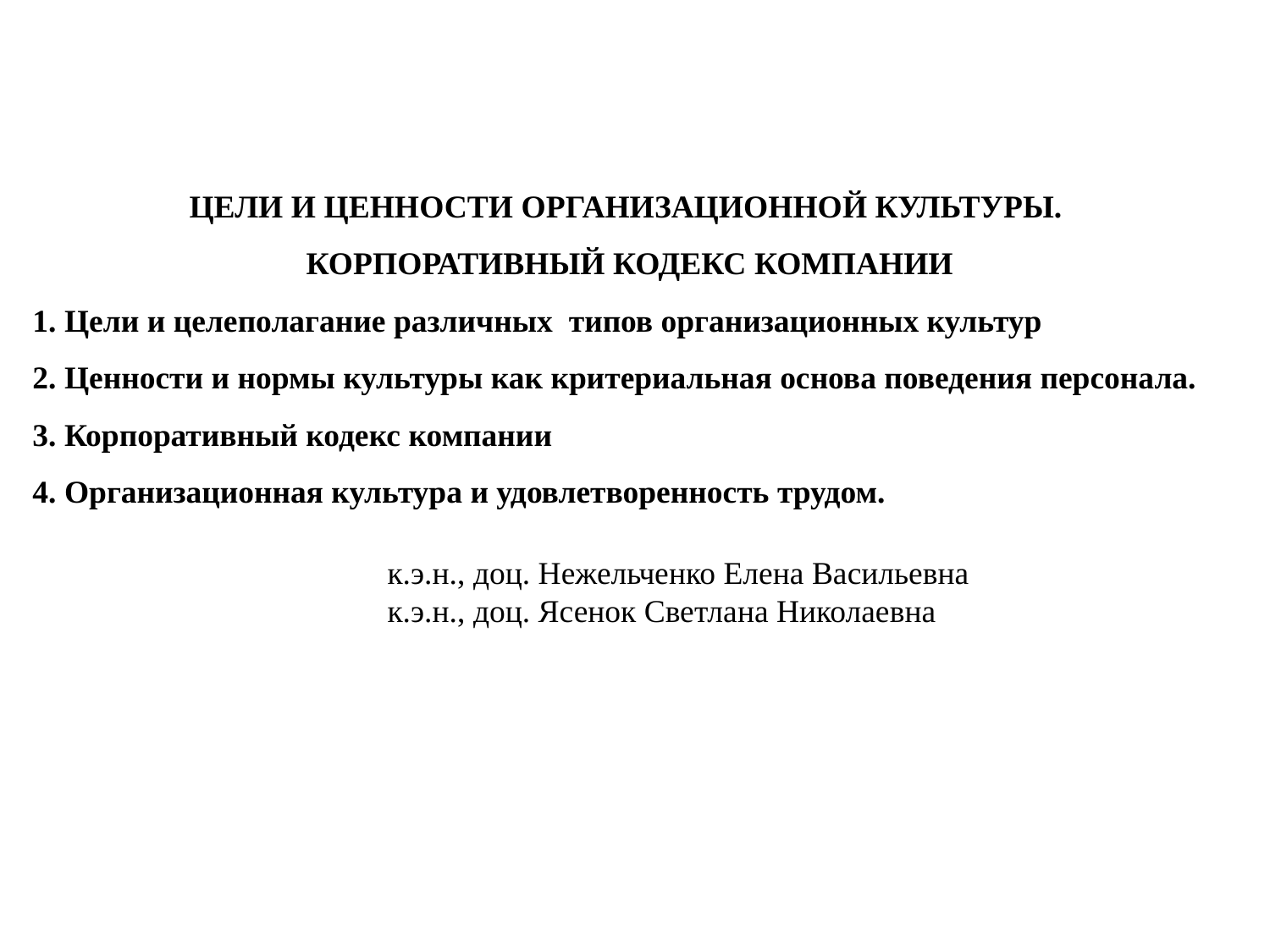

ЦЕЛИ И ЦЕННОСТИ ОРГАНИЗАЦИОННОЙ КУЛЬТУРЫ.
КОРПОРАТИВНЫЙ КОДЕКС КОМПАНИИ
1. Цели и целеполагание различных  типов организационных культур
2. Ценности и нормы культуры как критериальная основа поведения персонала.
3. Корпоративный кодекс компании
4. Организационная культура и удовлетворенность трудом.
к.э.н., доц. Нежельченко Елена Васильевна
к.э.н., доц. Ясенок Светлана Николаевна